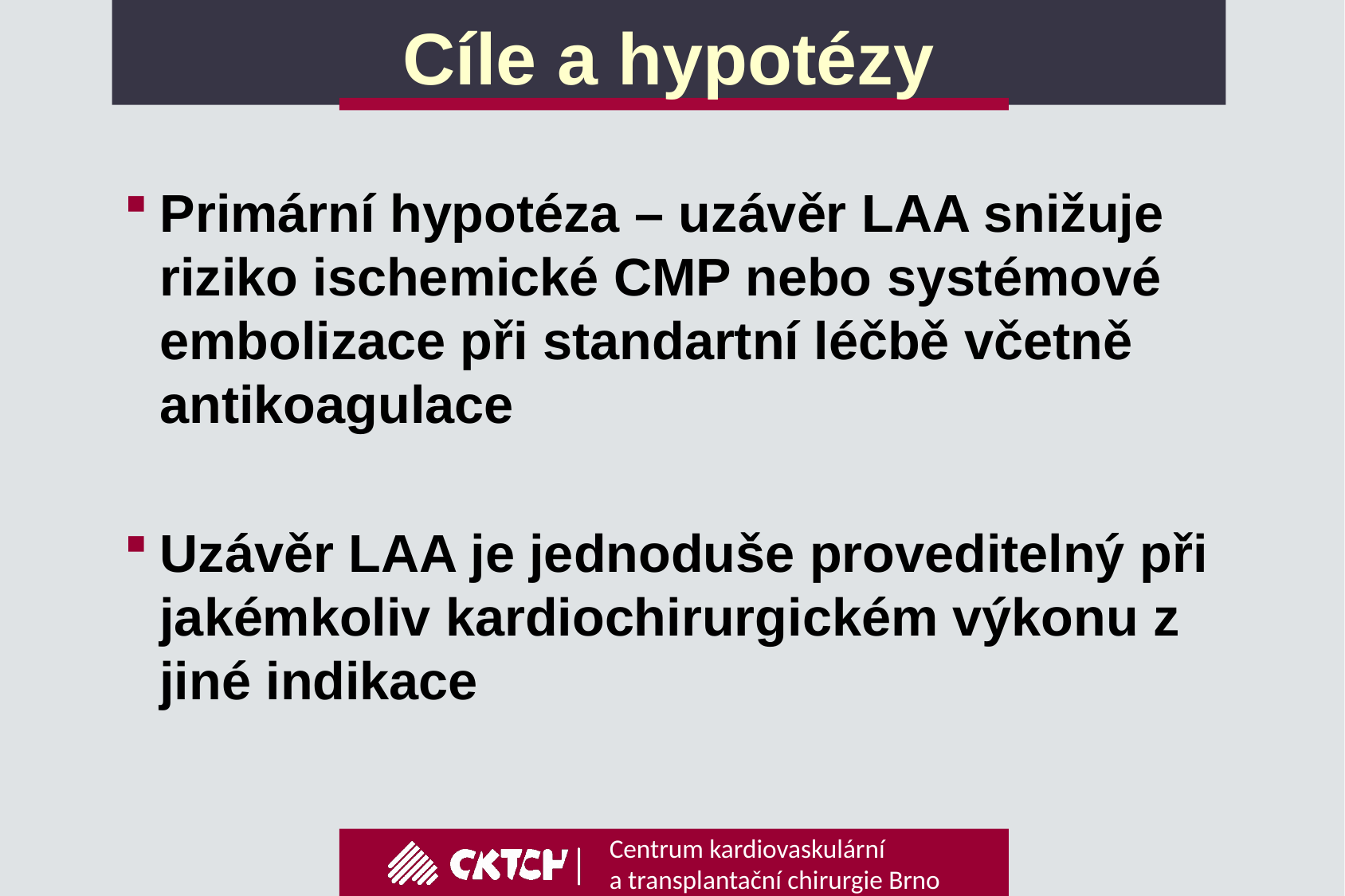

# Cíle a hypotézy
Primární hypotéza – uzávěr LAA snižuje riziko ischemické CMP nebo systémové embolizace při standartní léčbě včetně antikoagulace

Uzávěr LAA je jednoduše proveditelný při jakémkoliv kardiochirurgickém výkonu z jiné indikace